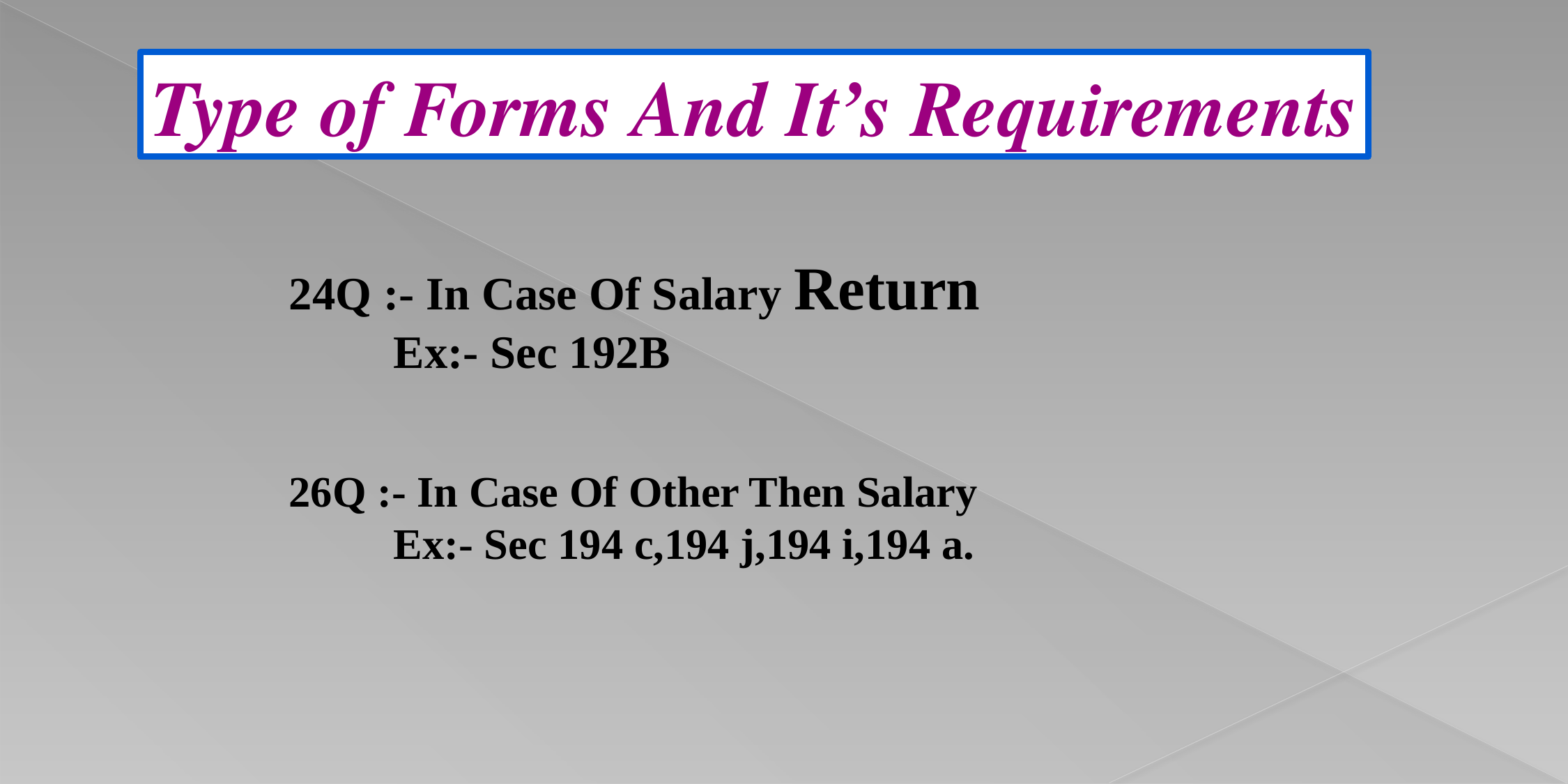

Type of Forms And It’s Requirements
24Q :- In Case Of Salary Return
	Ex:- Sec 192B

26Q :- In Case Of Other Then Salary
	Ex:- Sec 194 c,194 j,194 i,194 a.